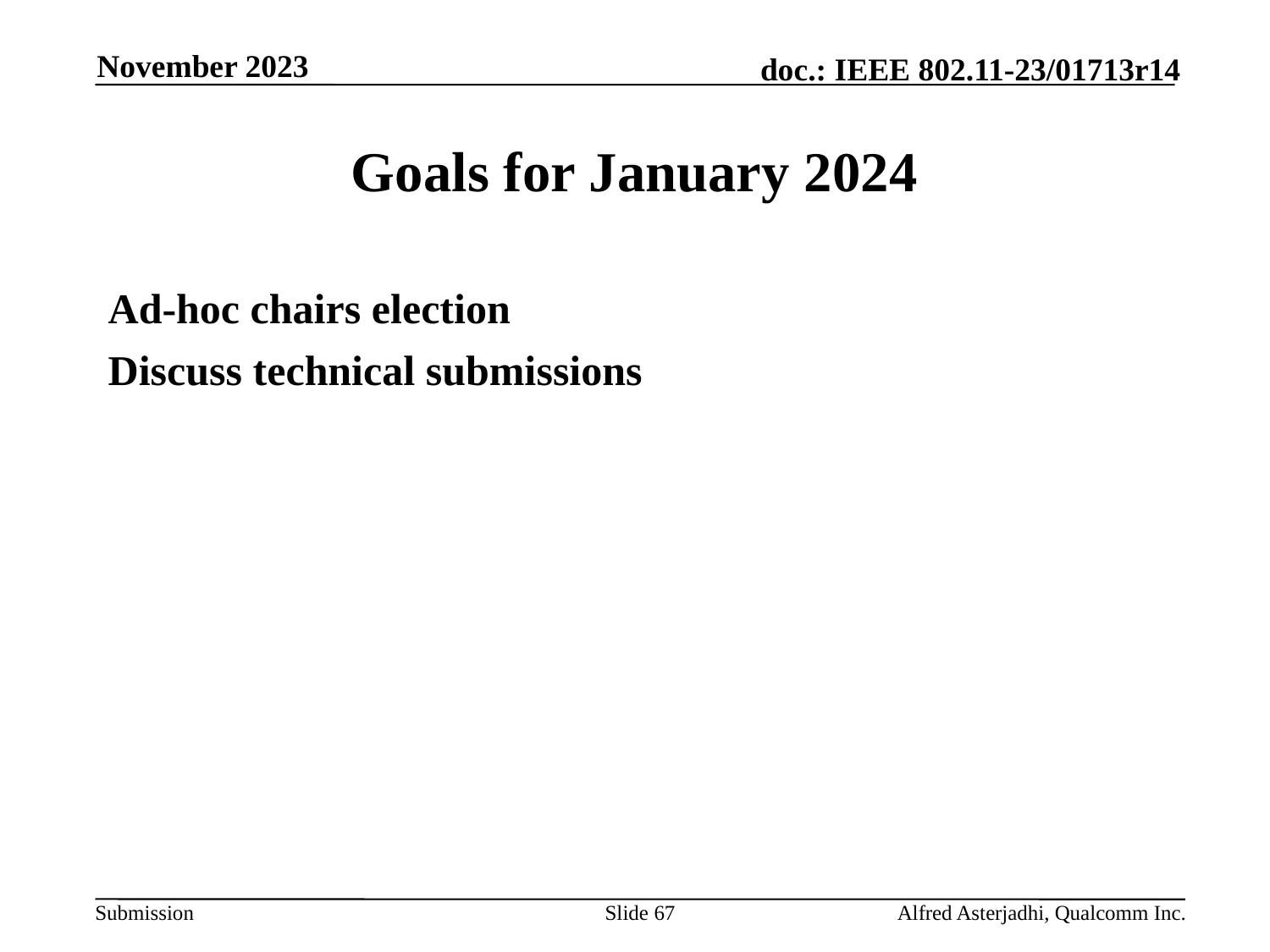

November 2023
# Goals for January 2024
Ad-hoc chairs election
Discuss technical submissions

Slide 67
Alfred Asterjadhi, Qualcomm Inc.